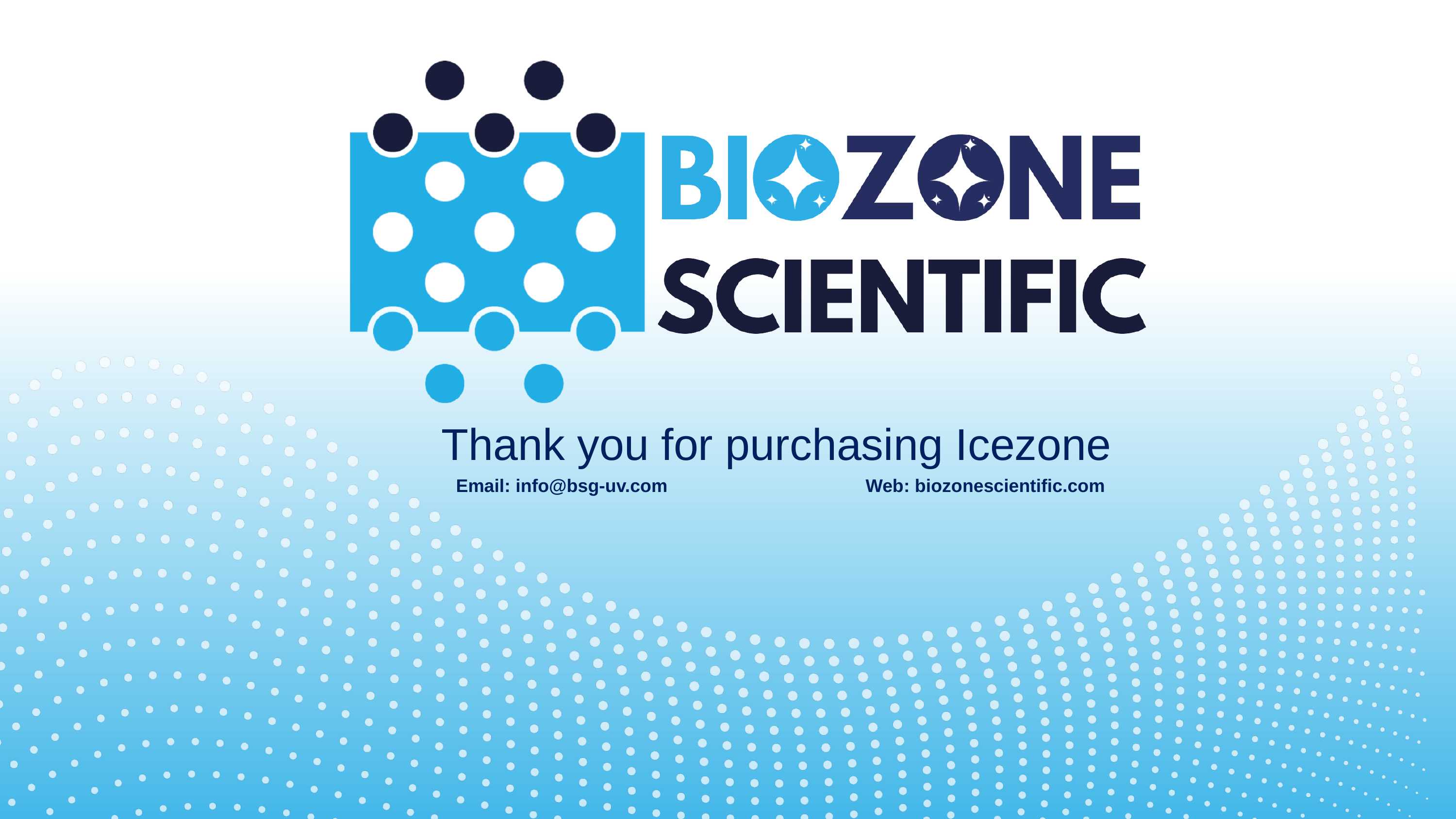

Thank you for purchasing Icezone
Email: info@bsg-uv.com
Web: biozonescientific.com